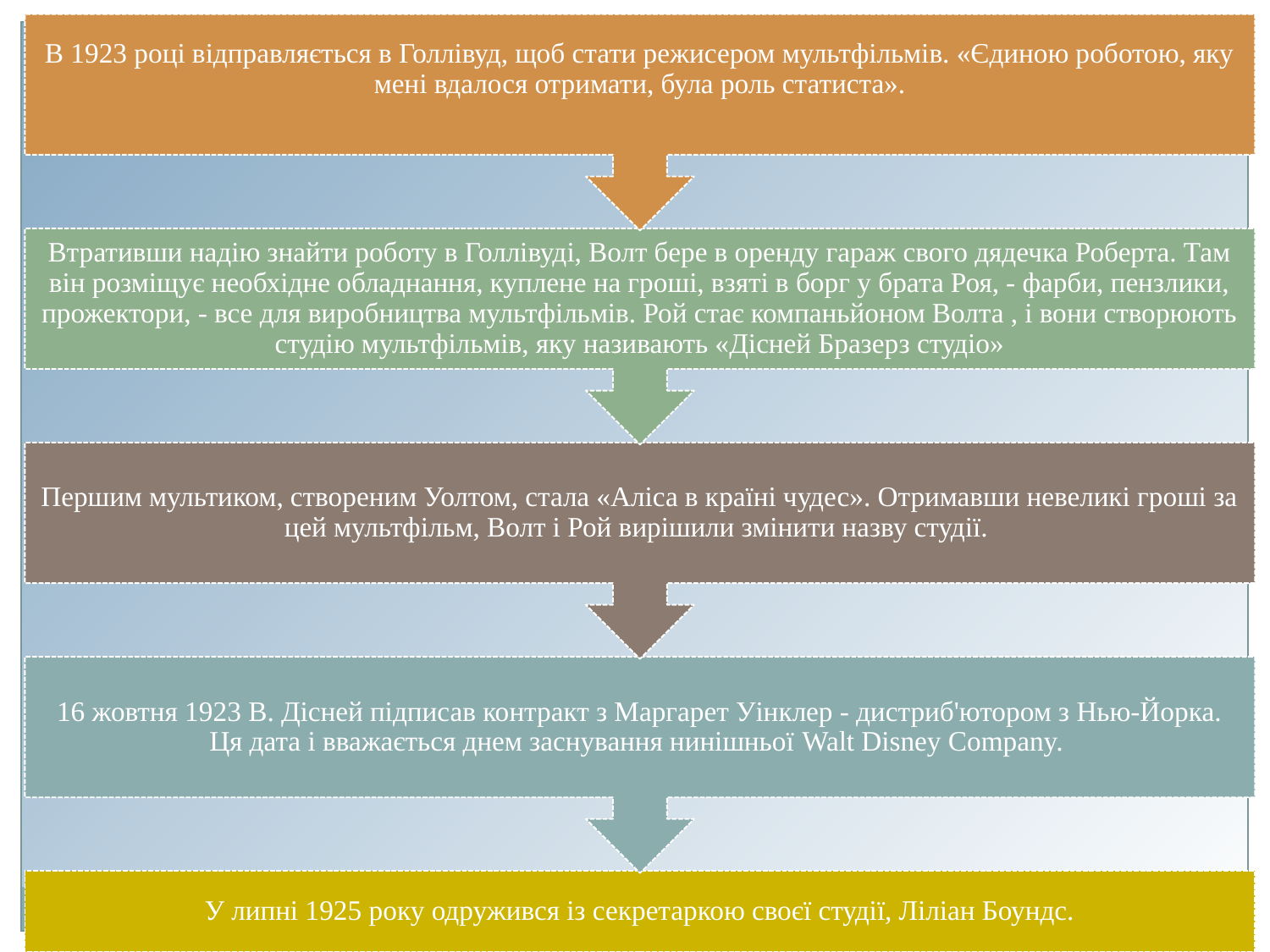

У липні 1925 року одружився із секретаркою своєї студії, Ліліан Боундс.
16 жовтня 1923 В. Дісней підписав контракт з Маргарет Уінклер - дистриб'ютором з Нью-Йорка. Ця дата і вважається днем заснування нинішньої Walt Disney Company.
Першим мультиком, створеним Уолтом, стала «Аліса в країні чудес». Отримавши невеликі гроші за цей мультфільм, Волт і Рой вирішили змінити назву студії.
Втративши надію знайти роботу в Голлівуді, Волт бере в оренду гараж свого дядечка Роберта. Там він розміщує необхідне обладнання, куплене на гроші, взяті в борг у брата Роя, - фарби, пензлики, прожектори, - все для виробництва мультфільмів. Рой стає компаньйоном Волта , і вони створюють студію мультфільмів, яку називають «Дісней Бразерз студіо»
В 1923 році відправляється в Голлівуд, щоб стати режисером мультфільмів. «Єдиною роботою, яку мені вдалося отримати, була роль статиста».